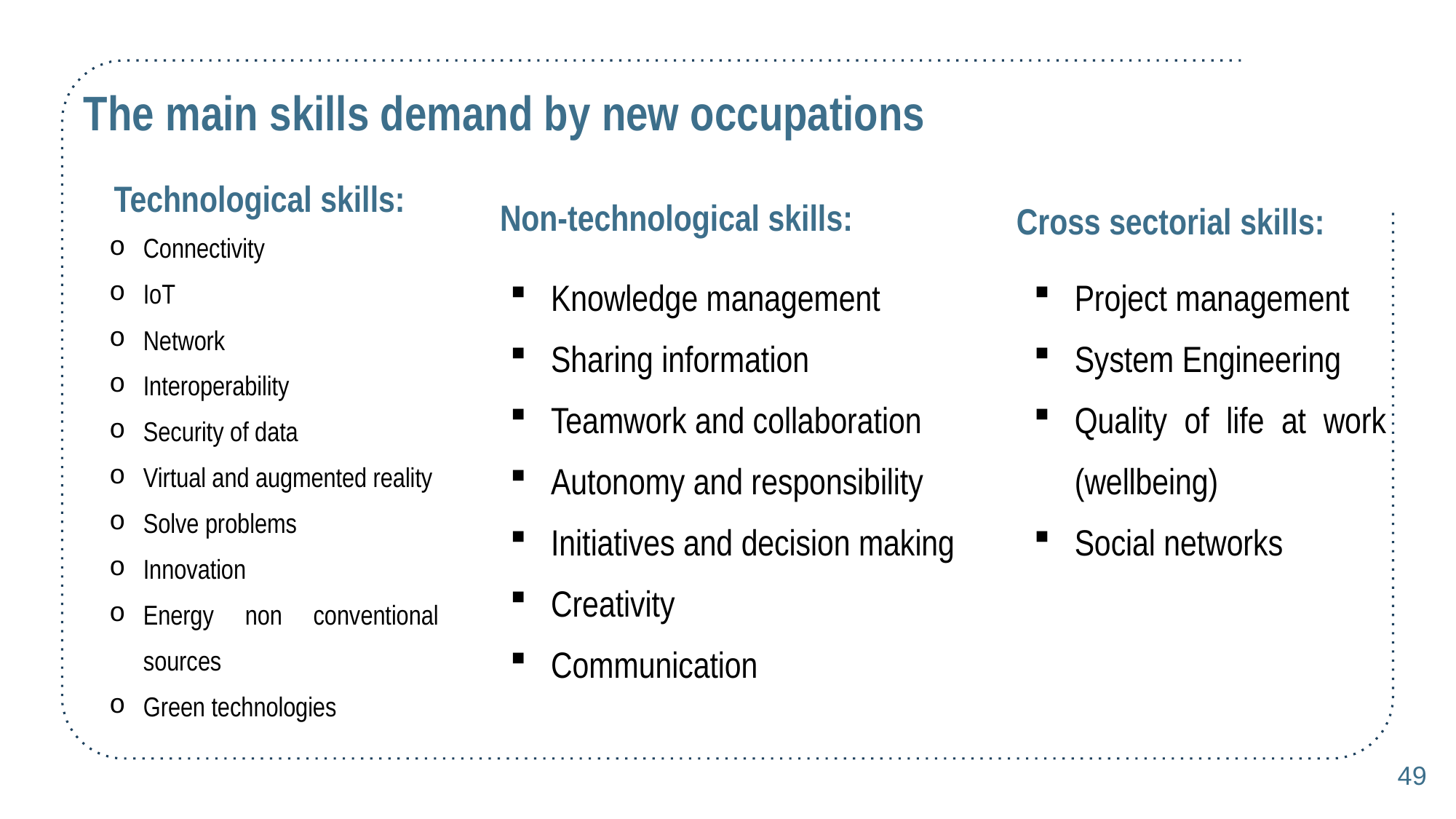

The main skills demand by new occupations
Technological skills:
Non-technological skills:
Cross sectorial skills:
Connectivity
IoT
Network
Interoperability
Security of data
Virtual and augmented reality
Solve problems
Innovation
Energy non conventional sources
Green technologies
Knowledge management
Sharing information
Teamwork and collaboration
Autonomy and responsibility
Initiatives and decision making
Creativity
Communication
Project management
System Engineering
Quality of life at work (wellbeing)
Social networks
49